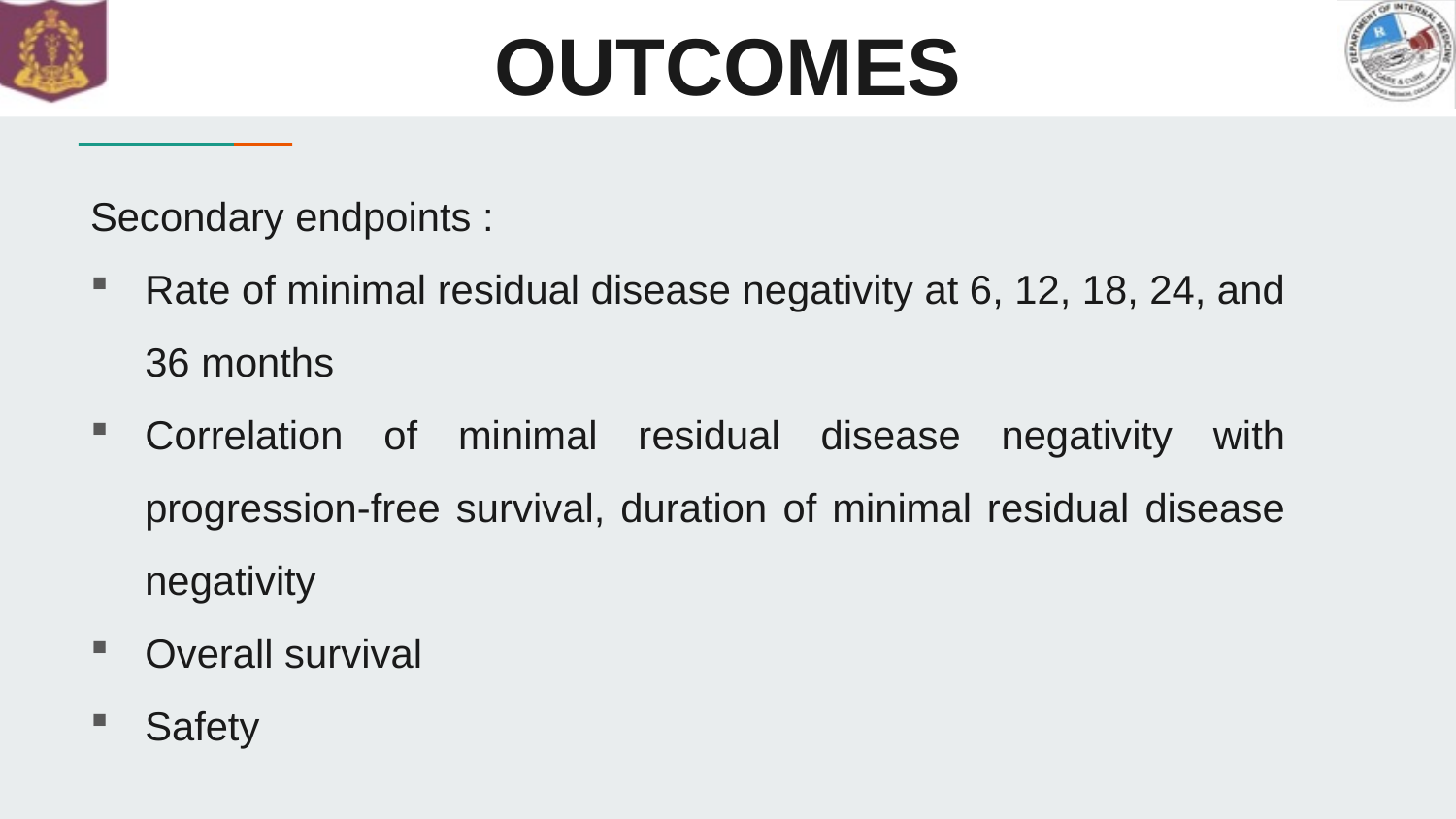

# OUTCOMES
Secondary endpoints :
Rate of minimal residual disease negativity at 6, 12, 18, 24, and 36 months
Correlation of minimal residual disease negativity with progression-free survival, duration of minimal residual disease negativity
Overall survival
Safety